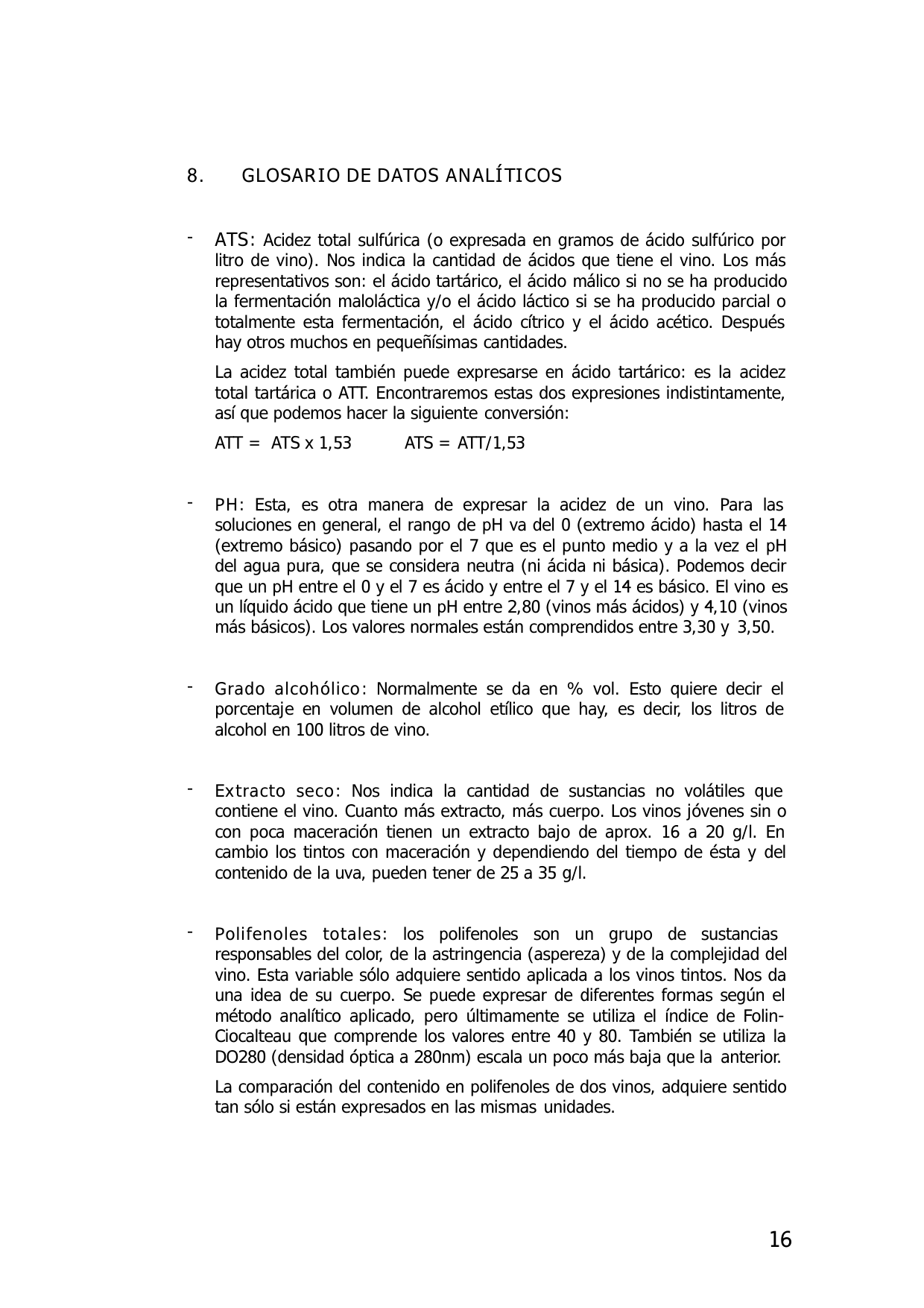

8.
GLOSARIO DE DATOS ANALÍTICOS
ATS: Acidez total sulfúrica (o expresada en gramos de ácido sulfúrico por  litro de vino). Nos indica la cantidad de ácidos que tiene el vino. Los más  representativos son: el ácido tartárico, el ácido málico si no se ha producido  la fermentación maloláctica y/o el ácido láctico si se ha producido parcial o  totalmente esta fermentación, el ácido cítrico y el ácido acético. Después  hay otros muchos en pequeñísimas cantidades.
La acidez total también puede expresarse en ácido tartárico: es la acidez  total tartárica o ATT. Encontraremos estas dos expresiones indistintamente,  así que podemos hacer la siguiente conversión:
ATT =  ATS x 1,53          ATS = ATT/1,53

PH: Esta, es otra manera de expresar la acidez de un vino. Para las  soluciones en general, el rango de pH va del 0 (extremo ácido) hasta el 14  (extremo básico) pasando por el 7 que es el punto medio y a la vez el pH  del agua pura, que se considera neutra (ni ácida ni básica). Podemos decir  que un pH entre el 0 y el 7 es ácido y entre el 7 y el 14 es básico. El vino es  un líquido ácido que tiene un pH entre 2,80 (vinos más ácidos) y 4,10 (vinos  más básicos). Los valores normales están comprendidos entre 3,30 y 3,50.

Grado alcohólico: Normalmente se da en % vol. Esto quiere decir el  porcentaje en volumen de alcohol etílico que hay, es decir, los litros de  alcohol en 100 litros de vino.

Extracto seco: Nos indica la cantidad de sustancias no volátiles que  contiene el vino. Cuanto más extracto, más cuerpo. Los vinos jóvenes sin o  con poca maceración tienen un extracto bajo de aprox. 16 a 20 g/l. En  cambio los tintos con maceración y dependiendo del tiempo de ésta y del  contenido de la uva, pueden tener de 25 a 35 g/l.

Polifenoles totales: los polifenoles son un grupo de sustancias  responsables del color, de la astringencia (aspereza) y de la complejidad del  vino. Esta variable sólo adquiere sentido aplicada a los vinos tintos. Nos da  una idea de su cuerpo. Se puede expresar de diferentes formas según el  método analítico aplicado, pero últimamente se utiliza el índice de Folin-  Ciocalteau que comprende los valores entre 40 y 80. También se utiliza la  DO280 (densidad óptica a 280nm) escala un poco más baja que la anterior.
La comparación del contenido en polifenoles de dos vinos, adquiere sentido  tan sólo si están expresados en las mismas unidades.
16